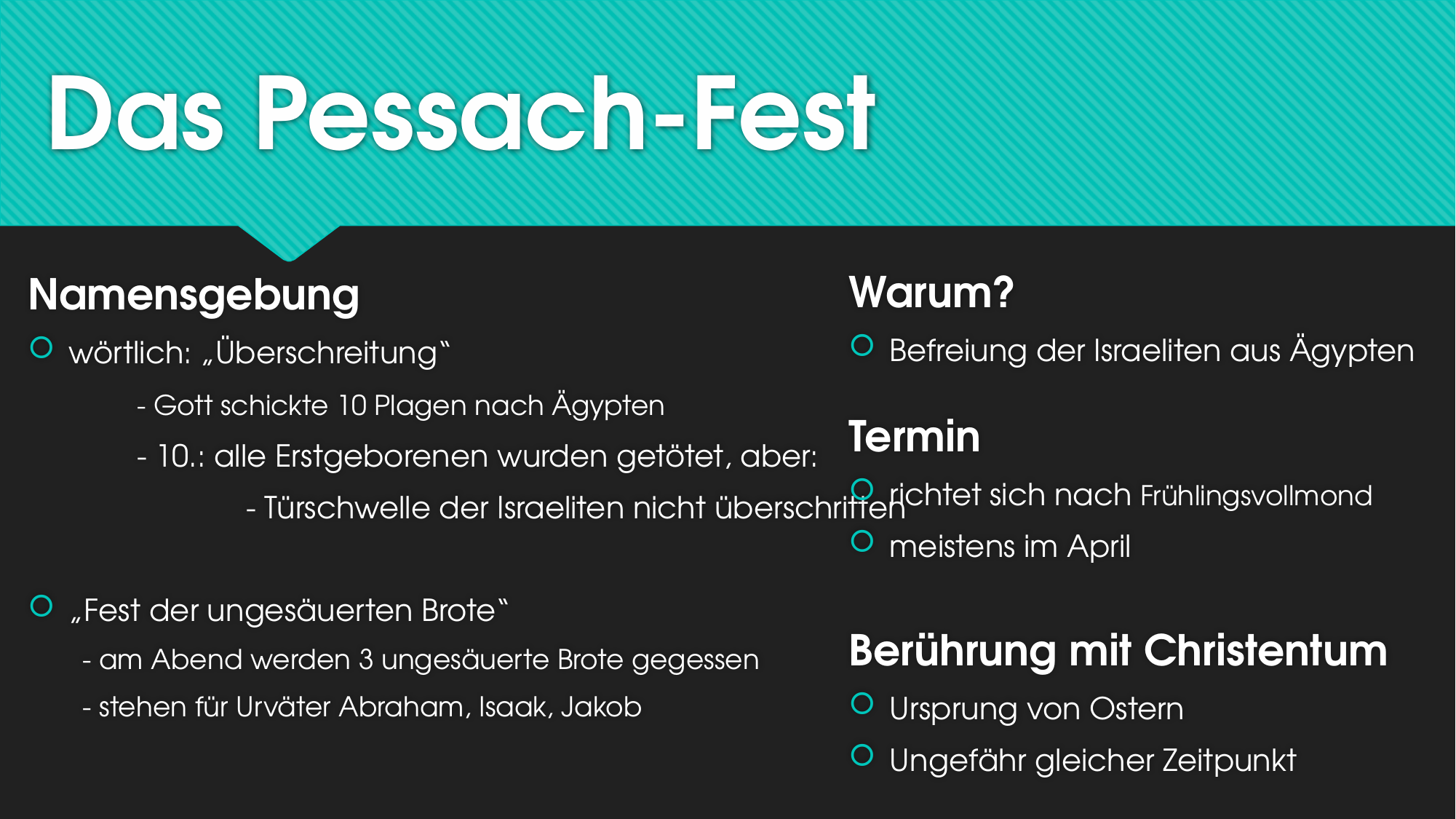

# Das Pessach-Fest
Warum?
Befreiung der Israeliten aus Ägypten
Namensgebung
wörtlich: „Überschreitung“
	- Gott schickte 10 Plagen nach Ägypten
	- 10.: alle Erstgeborenen wurden getötet, aber:
		- Türschwelle der Israeliten nicht überschritten

„Fest der ungesäuerten Brote“
- am Abend werden 3 ungesäuerte Brote gegessen
- stehen für Urväter Abraham, Isaak, Jakob

Termin
richtet sich nach Frühlingsvollmond
meistens im April
Berührung mit Christentum
Ursprung von Ostern
Ungefähr gleicher Zeitpunkt